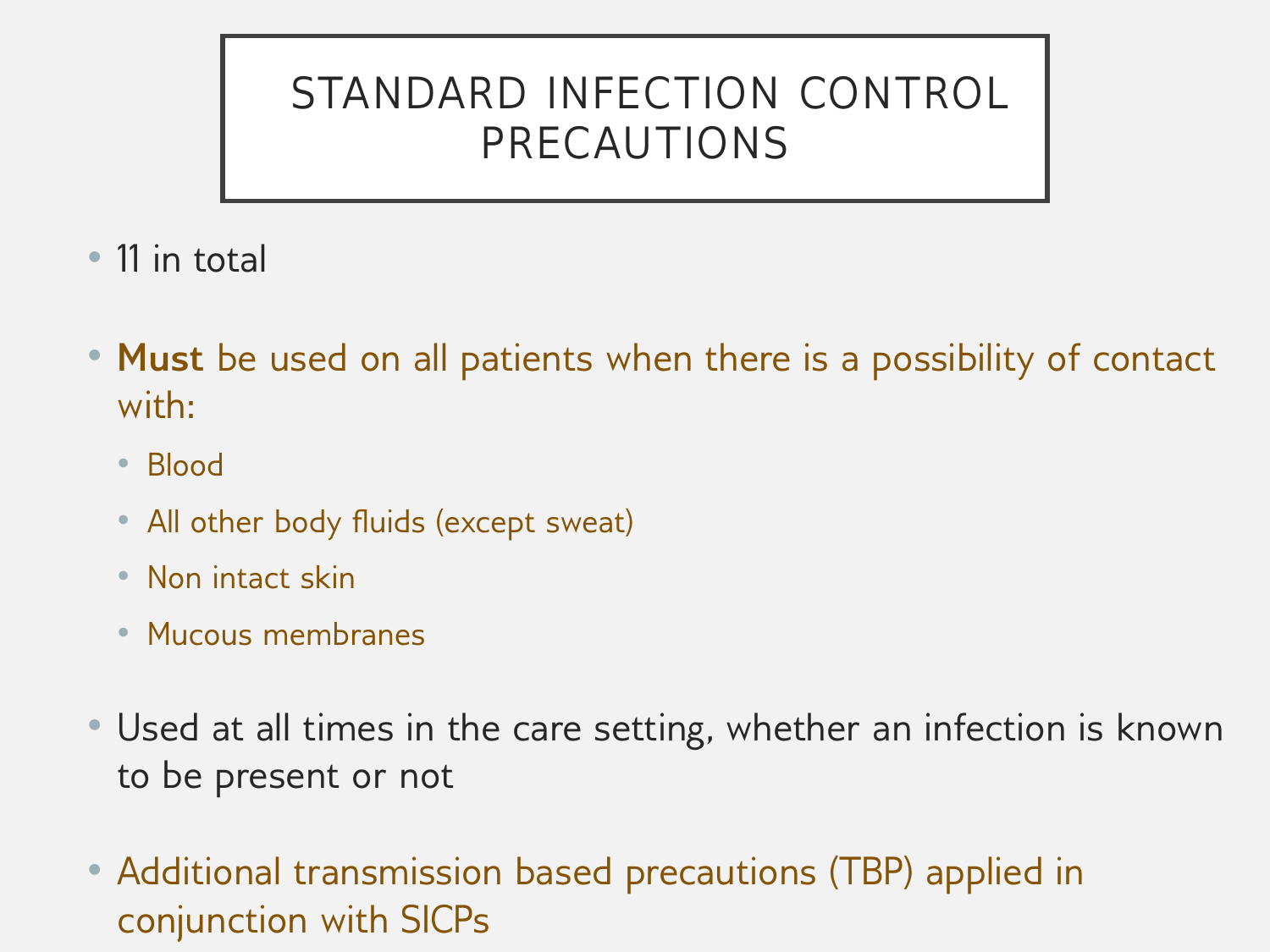

# Standard Infection Control Precautions
11 in total

Must be used on all patients when there is a possibility of contact with:
Blood
All other body fluids (except sweat)
Non intact skin
Mucous membranes

Used at all times in the care setting, whether an infection is known to be present or not

Additional transmission based precautions (TBP) applied in conjunction with SICPs